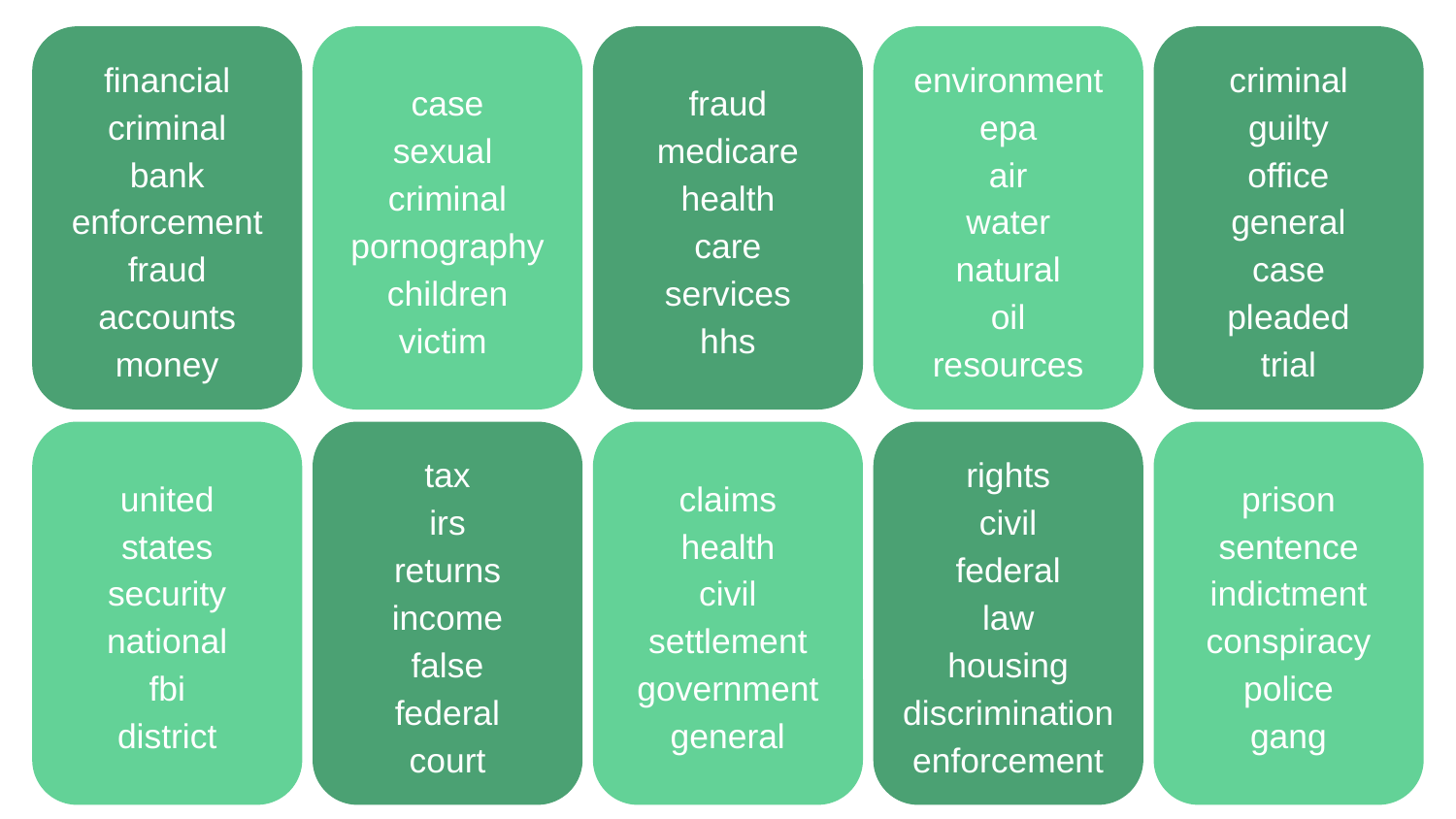

financial
criminal
bank
enforcement
fraud
accounts
money
case
sexual
criminal
pornography
children
victim
fraud
medicare
health
care
services
hhs
environment
epa
air
water
natural
oil
resources
criminal
guilty
office
general
case
pleaded
trial
united
states
security
national
fbi
district
tax
irs
returns
income
false
federal
court
claims
health
civil
settlement
government
general
rights
civil
federal
law
housing
discrimination
enforcement
prison
sentence
indictment
conspiracy
police
gang